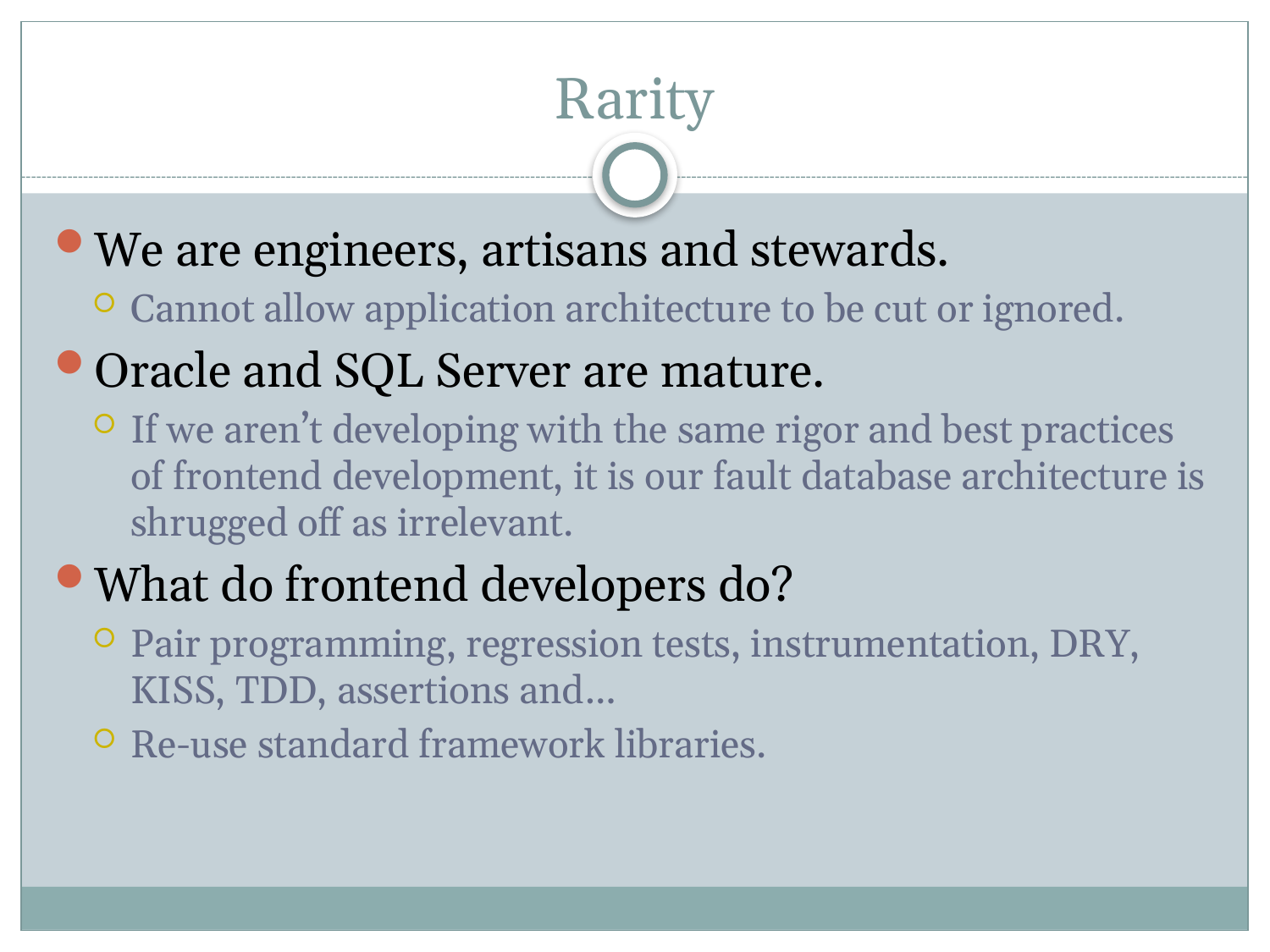

# Rarity
We are engineers, artisans and stewards.
Cannot allow application architecture to be cut or ignored.
Oracle and SQL Server are mature.
If we aren’t developing with the same rigor and best practices of frontend development, it is our fault database architecture is shrugged off as irrelevant.
What do frontend developers do?
Pair programming, regression tests, instrumentation, DRY, KISS, TDD, assertions and…
Re-use standard framework libraries.